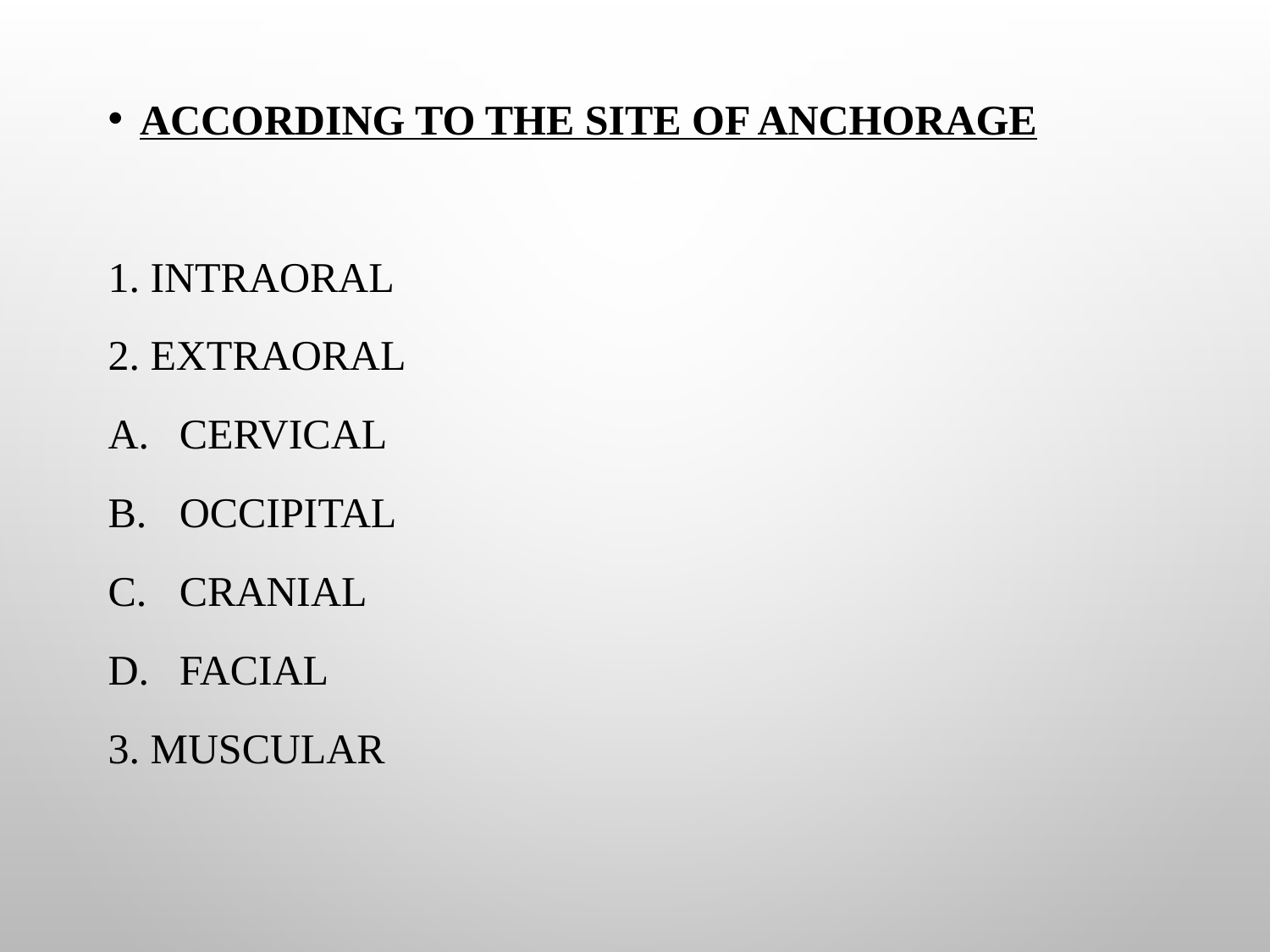

ACCORDING TO THE SITE OF ANCHORAGE

1. INTRAORAL
2. EXTRAORAL
Cervical
Occipital
Cranial
Facial
3. MUSCULAR